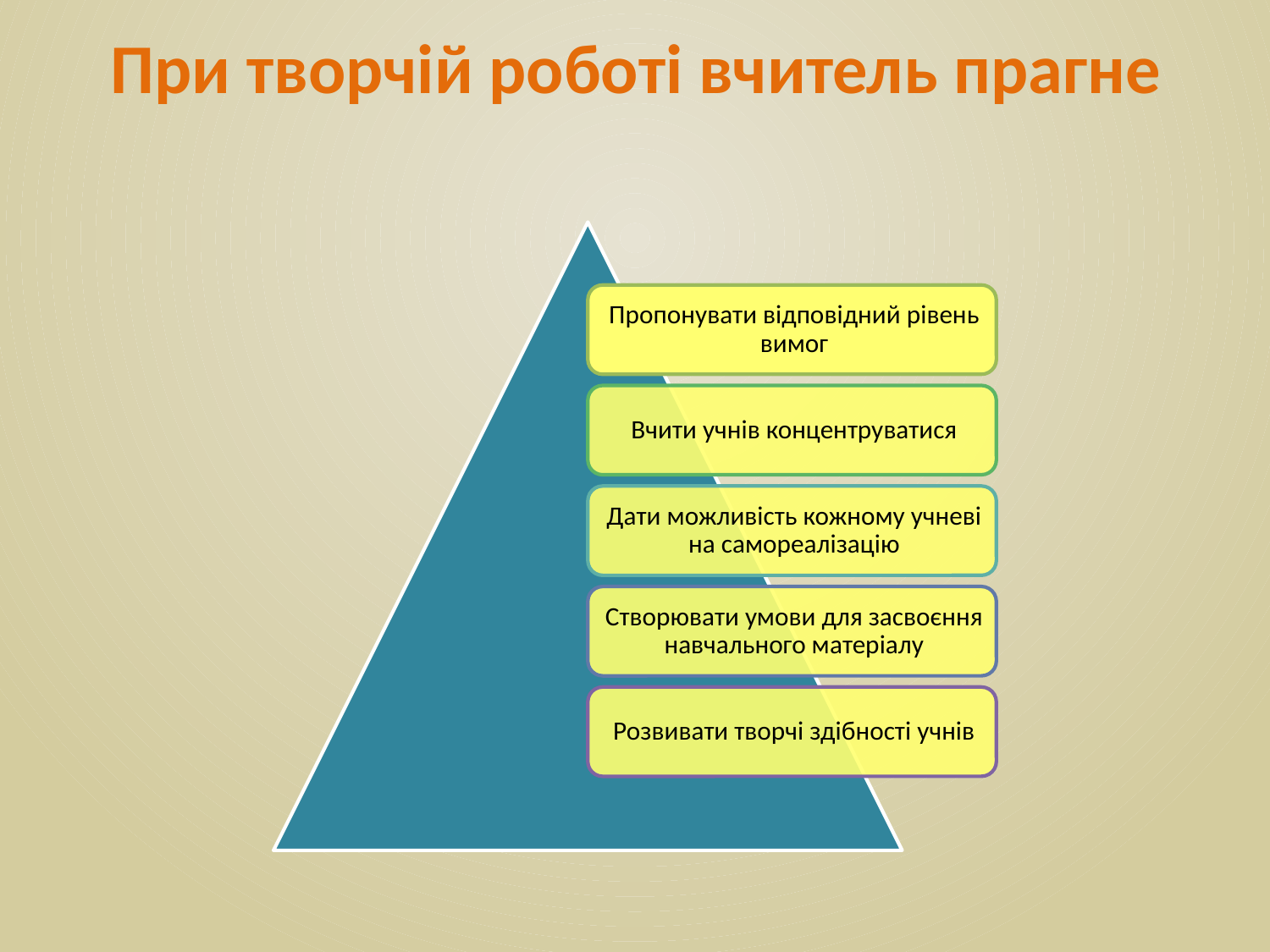

# При творчій роботі вчитель прагне
Пропонувати відповідний рівень вимог
Вчити учнів концентруватися
Дати можливість кожному учневі на самореалізацію
Створювати умови для засвоєння навчального матеріалу
Розвивати творчі здібності учнів